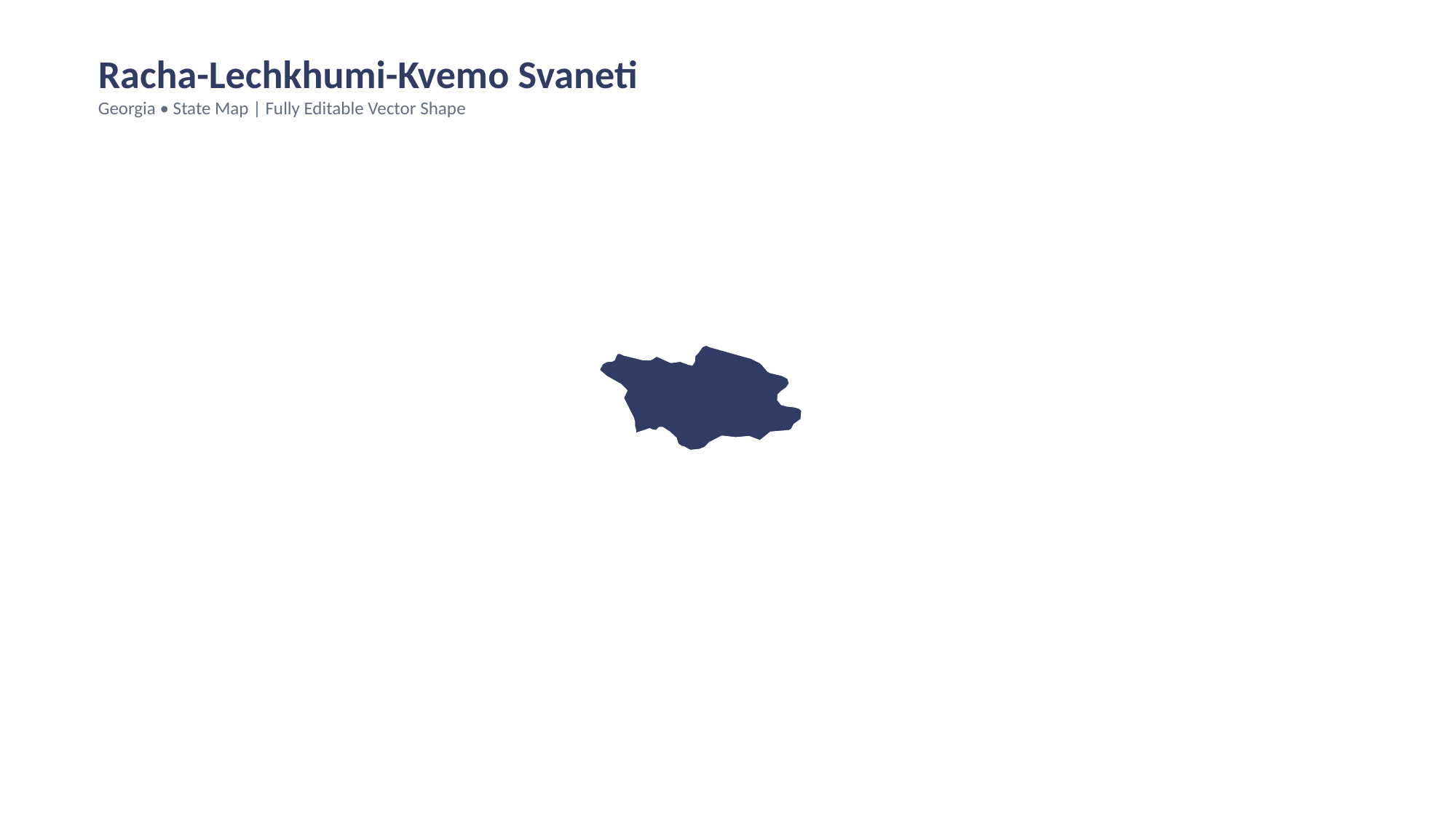

Racha-Lechkhumi-Kvemo Svaneti
Georgia • State Map | Fully Editable Vector Shape